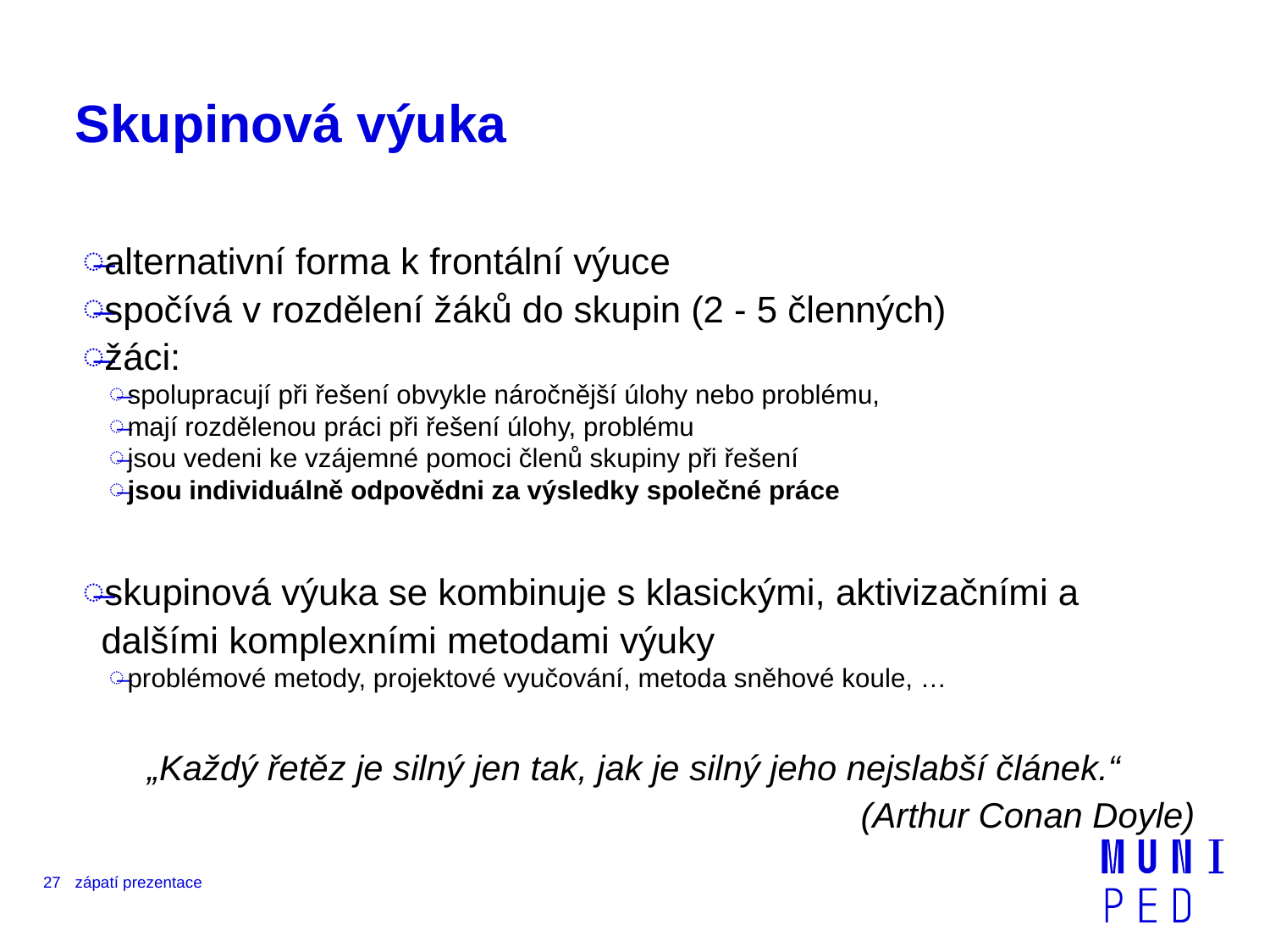

# Skupinová výuka
alternativní forma k frontální výuce
spočívá v rozdělení žáků do skupin (2 - 5 členných)
žáci:
spolupracují při řešení obvykle náročnější úlohy nebo problému,
mají rozdělenou práci při řešení úlohy, problému
jsou vedeni ke vzájemné pomoci členů skupiny při řešení
jsou individuálně odpovědni za výsledky společné práce

skupinová výuka se kombinuje s klasickými, aktivizačními a dalšími komplexními metodami výuky
problémové metody, projektové vyučování, metoda sněhové koule, …

„Každý řetěz je silný jen tak, jak je silný jeho nejslabší článek.“
 (Arthur Conan Doyle)
27
zápatí prezentace